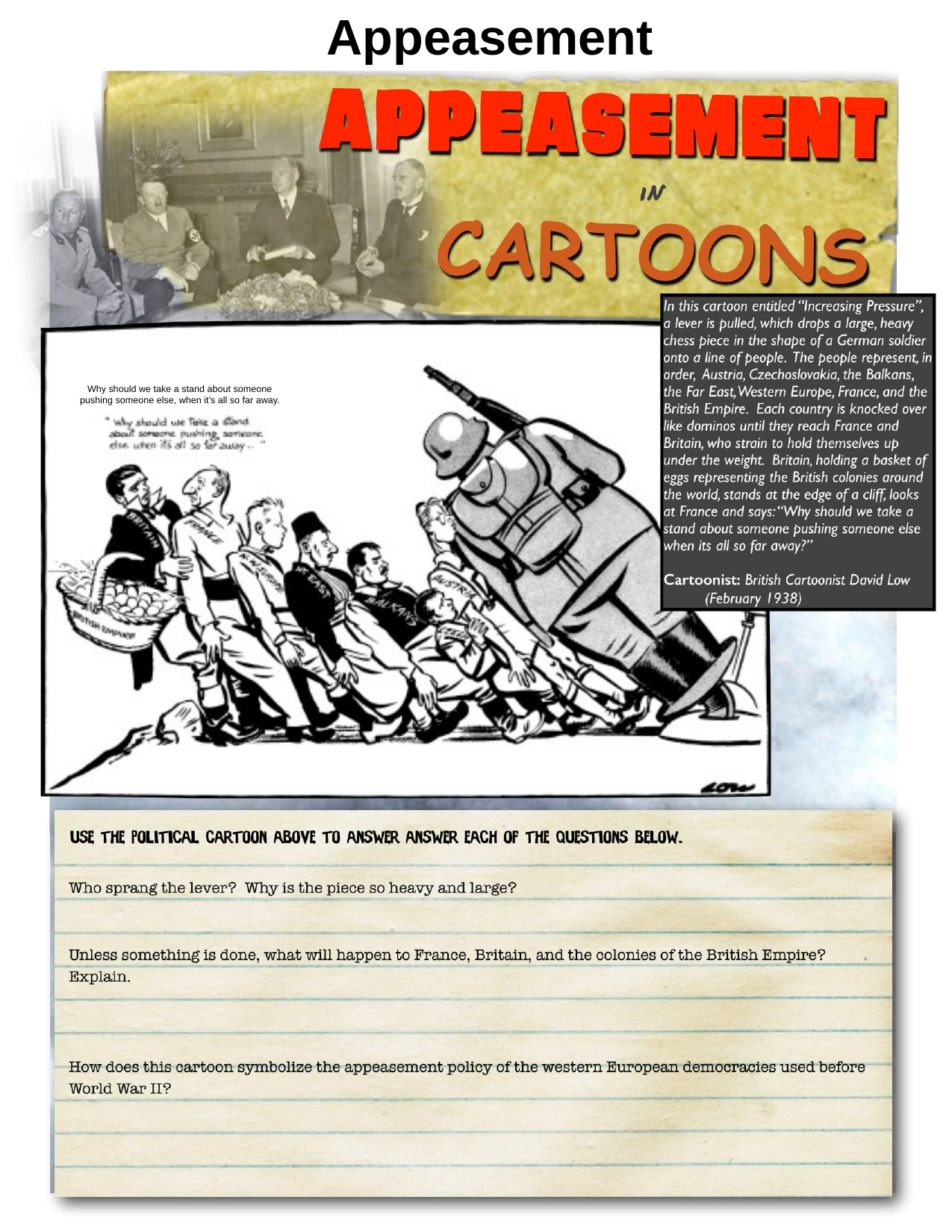

Appeasement
Why should we take a stand about someone pushing someone else, when it’s all so far away.